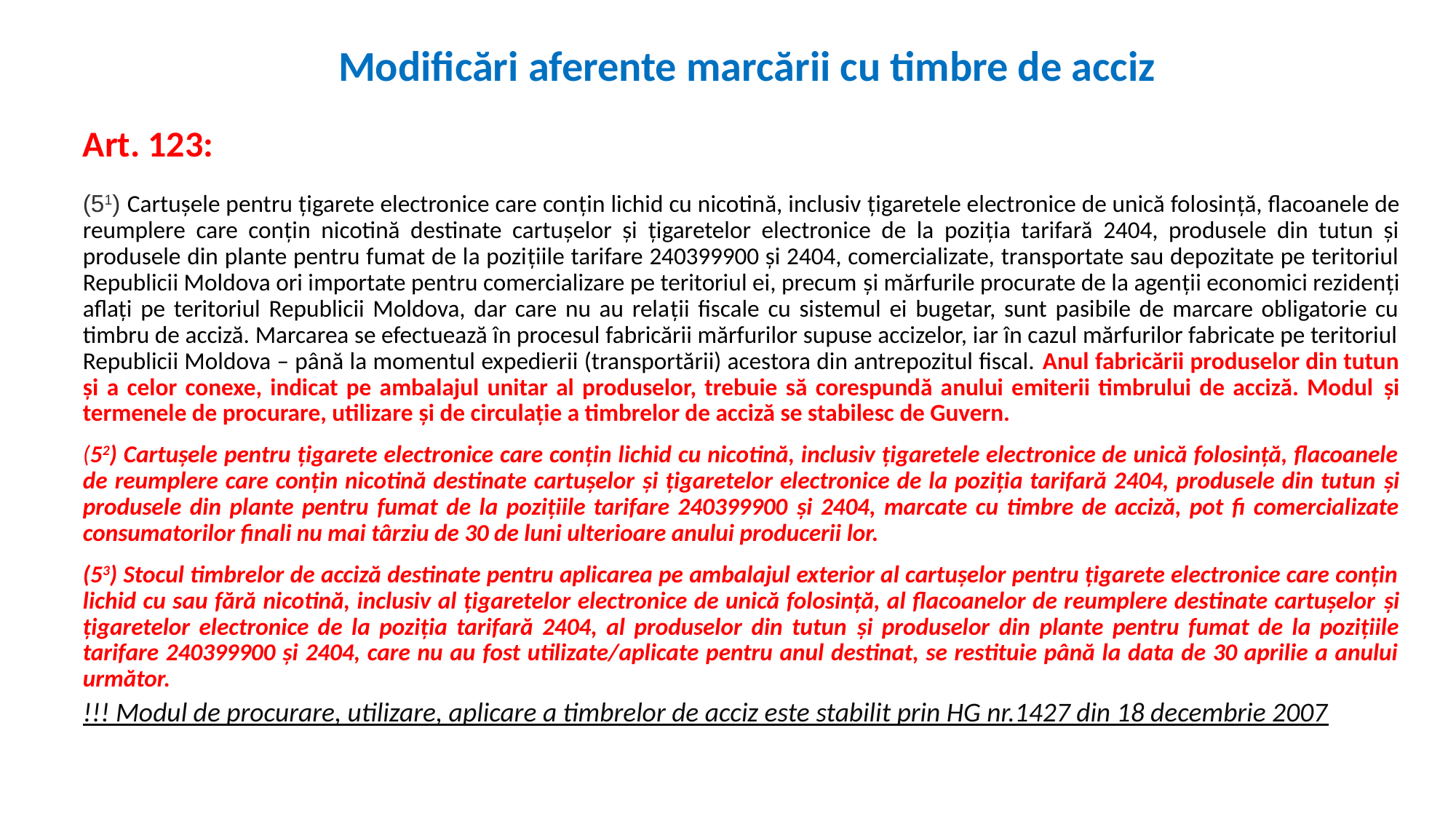

# Modificări aferente marcării cu timbre de acciz
Art. 123:
(51) Cartușele pentru țigarete electronice care conțin lichid cu nicotină, inclusiv țigaretele electronice de unică folosință, flacoanele de reumplere care conțin nicotină destinate cartușelor şi țigaretelor electronice de la poziția tarifară 2404, produsele din tutun şi produsele din plante pentru fumat de la pozițiile tarifare 240399900 şi 2404, comercializate, transportate sau depozitate pe teritoriul Republicii Moldova ori importate pentru comercializare pe teritoriul ei, precum și mărfurile procurate de la agenții economici rezidenți aflați pe teritoriul Republicii Moldova, dar care nu au relații fiscale cu sistemul ei bugetar, sunt pasibile de marcare obligatorie cu timbru de acciză. Marcarea se efectuează în procesul fabricării mărfurilor supuse accizelor, iar în cazul mărfurilor fabricate pe teritoriul Republicii Moldova – până la momentul expedierii (transportării) acestora din antrepozitul fiscal. Anul fabricării produselor din tutun și a celor conexe, indicat pe ambalajul unitar al produselor, trebuie să corespundă anului emiterii timbrului de acciză. Modul şi termenele de procurare, utilizare şi de circulație a timbrelor de acciză se stabilesc de Guvern.
(52) Cartușele pentru țigarete electronice care conțin lichid cu nicotină, inclusiv țigaretele electronice de unică folosință, flacoanele de reumplere care conțin nicotină destinate cartușelor şi țigaretelor electronice de la poziția tarifară 2404, produsele din tutun şi produsele din plante pentru fumat de la pozițiile tarifare 240399900 şi 2404, marcate cu timbre de acciză, pot fi comercializate consumatorilor finali nu mai târziu de 30 de luni ulterioare anului producerii lor.
(53) Stocul timbrelor de acciză destinate pentru aplicarea pe ambalajul exterior al cartușelor pentru țigarete electronice care conțin lichid cu sau fără nicotină, inclusiv al țigaretelor electronice de unică folosință, al flacoanelor de reumplere destinate cartușelor şi țigaretelor electronice de la poziția tarifară 2404, al produselor din tutun şi produselor din plante pentru fumat de la pozițiile tarifare 240399900 şi 2404, care nu au fost utilizate/aplicate pentru anul destinat, se restituie până la data de 30 aprilie a anului următor.
!!! Modul de procurare, utilizare, aplicare a timbrelor de acciz este stabilit prin HG nr.1427 din 18 decembrie 2007